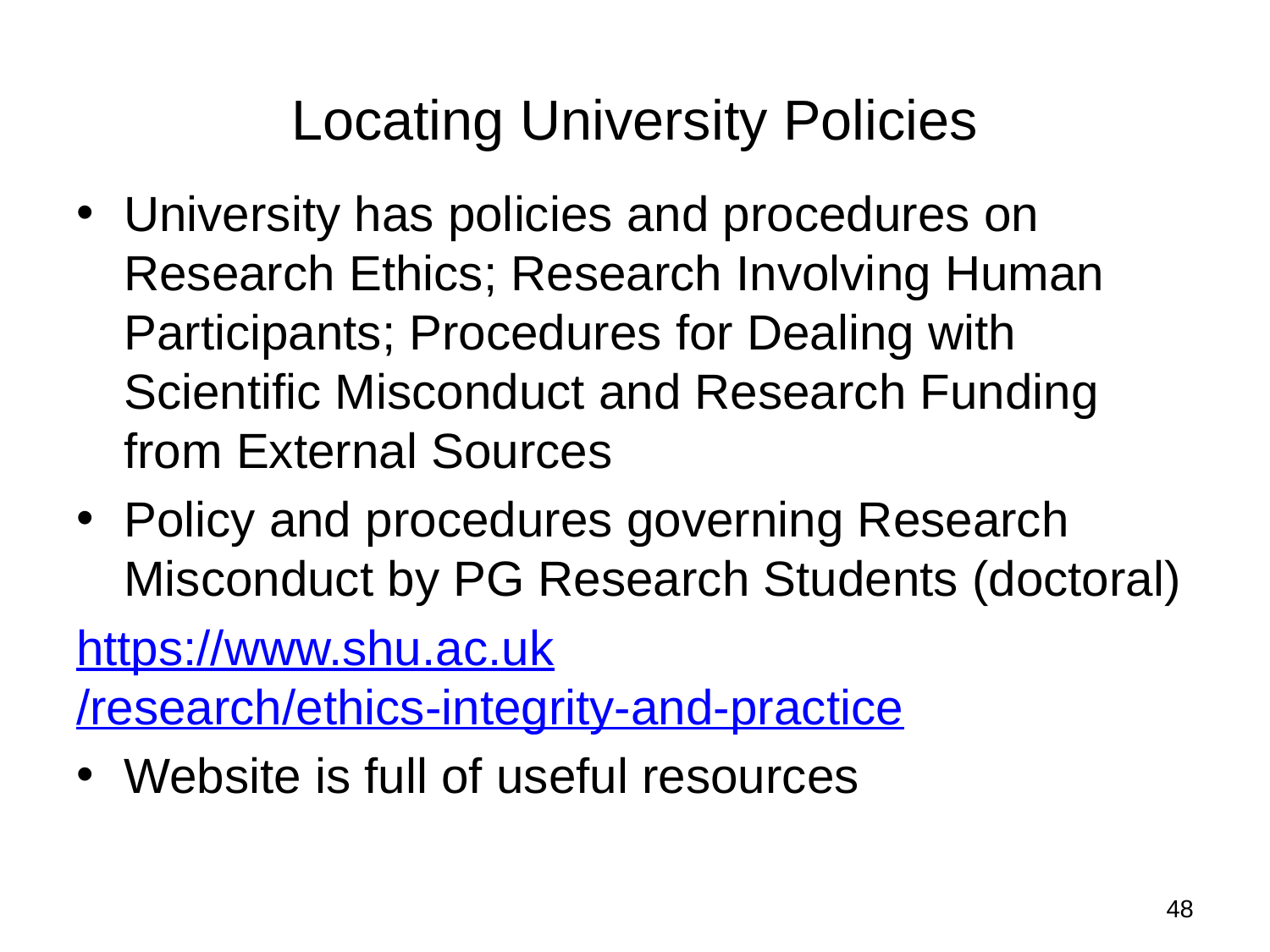

# Locating University Policies
University has policies and procedures on Research Ethics; Research Involving Human Participants; Procedures for Dealing with Scientific Misconduct and Research Funding from External Sources
Policy and procedures governing Research Misconduct by PG Research Students (doctoral)
https://www.shu.ac.uk/research/ethics-integrity-and-practice
Website is full of useful resources
48